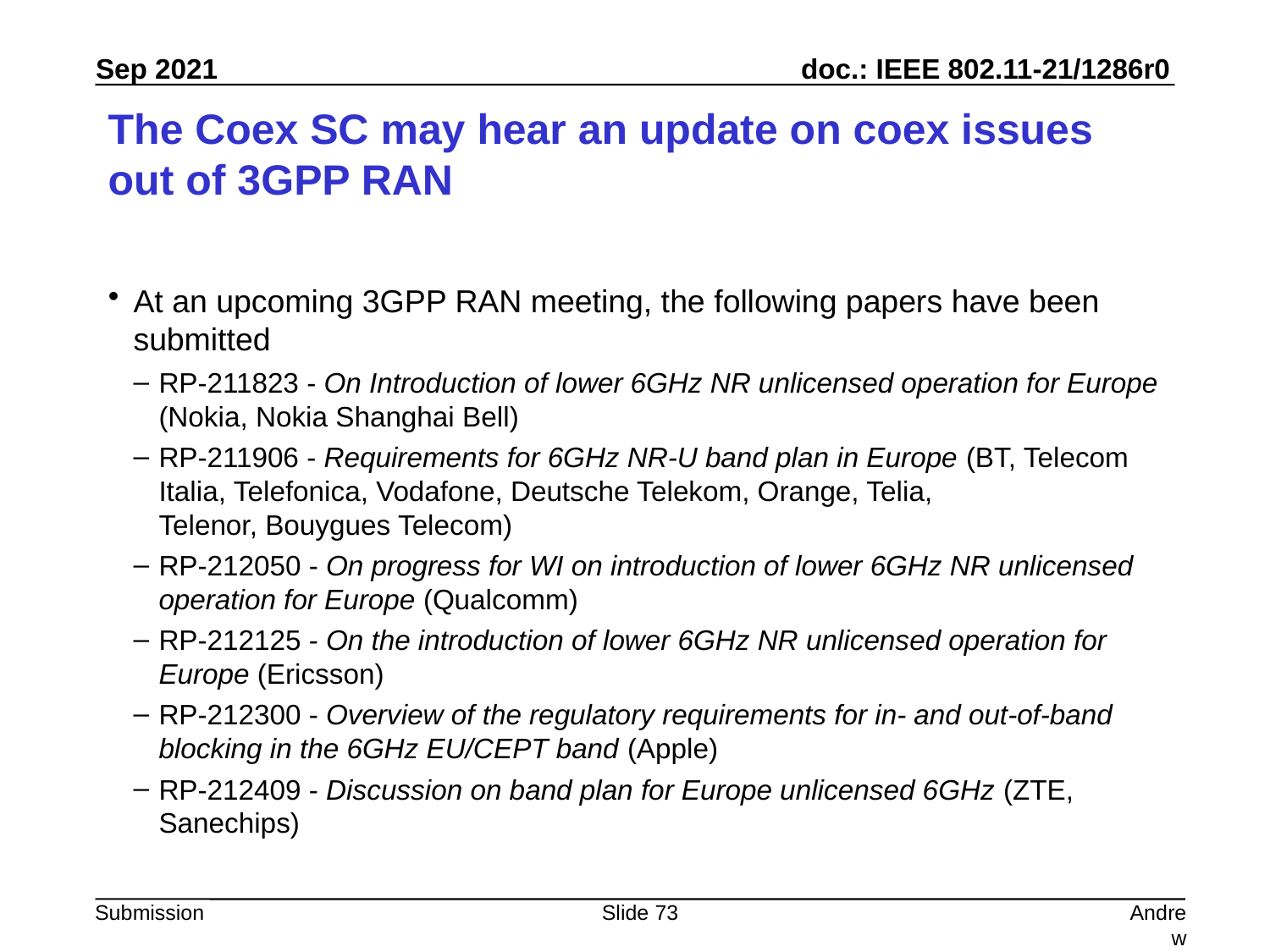

# The Coex SC may hear an update on coex issues out of 3GPP RAN
At an upcoming 3GPP RAN meeting, the following papers have been submitted
RP‑211823 - On Introduction of lower 6GHz NR unlicensed operation for Europe (Nokia, Nokia Shanghai Bell)
RP‑211906 - Requirements for 6GHz NR-U band plan in Europe (BT, Telecom Italia, Telefonica, Vodafone, Deutsche Telekom, Orange, Telia, Telenor, Bouygues Telecom)
RP‑212050 - On progress for WI on introduction of lower 6GHz NR unlicensed operation for Europe (Qualcomm)
RP‑212125 - On the introduction of lower 6GHz NR unlicensed operation for Europe (Ericsson)
RP‑212300 - Overview of the regulatory requirements for in- and out-of-band blocking in the 6GHz EU/CEPT band (Apple)
RP‑212409 - Discussion on band plan for Europe unlicensed 6GHz (ZTE, Sanechips)
Slide 73
Andrew Myles, Cisco